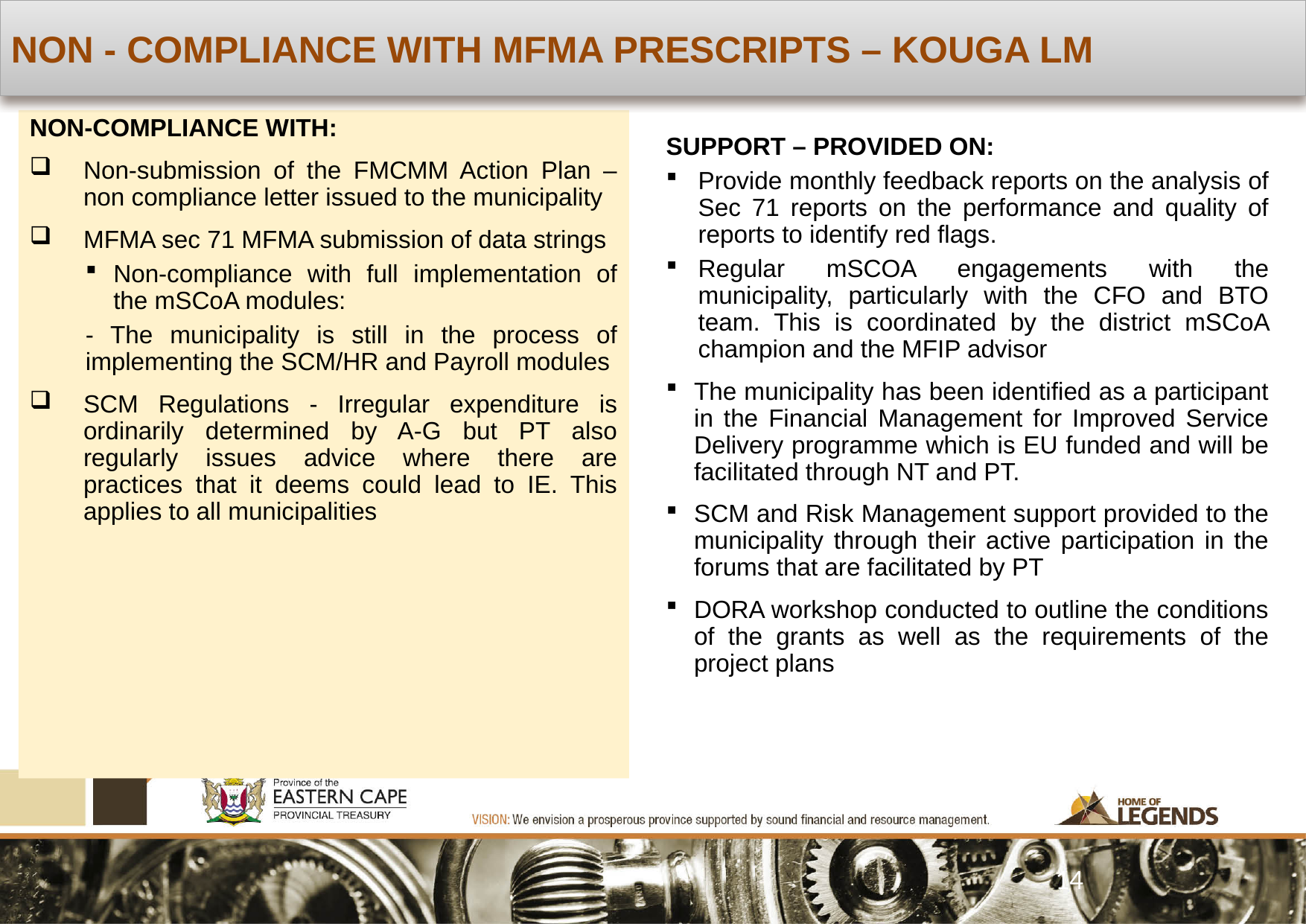

NON - COMPLIANCE WITH MFMA PRESCRIPTS – KOUGA LM
NON-COMPLIANCE WITH:
Non-submission of the FMCMM Action Plan – non compliance letter issued to the municipality
MFMA sec 71 MFMA submission of data strings
Non-compliance with full implementation of the mSCoA modules:
- The municipality is still in the process of implementing the SCM/HR and Payroll modules
SCM Regulations - Irregular expenditure is ordinarily determined by A-G but PT also regularly issues advice where there are practices that it deems could lead to IE. This applies to all municipalities

SUPPORT – PROVIDED ON:
Provide monthly feedback reports on the analysis of Sec 71 reports on the performance and quality of reports to identify red flags.
Regular mSCOA engagements with the municipality, particularly with the CFO and BTO team. This is coordinated by the district mSCoA champion and the MFIP advisor
The municipality has been identified as a participant in the Financial Management for Improved Service Delivery programme which is EU funded and will be facilitated through NT and PT.
SCM and Risk Management support provided to the municipality through their active participation in the forums that are facilitated by PT
DORA workshop conducted to outline the conditions of the grants as well as the requirements of the project plans

14